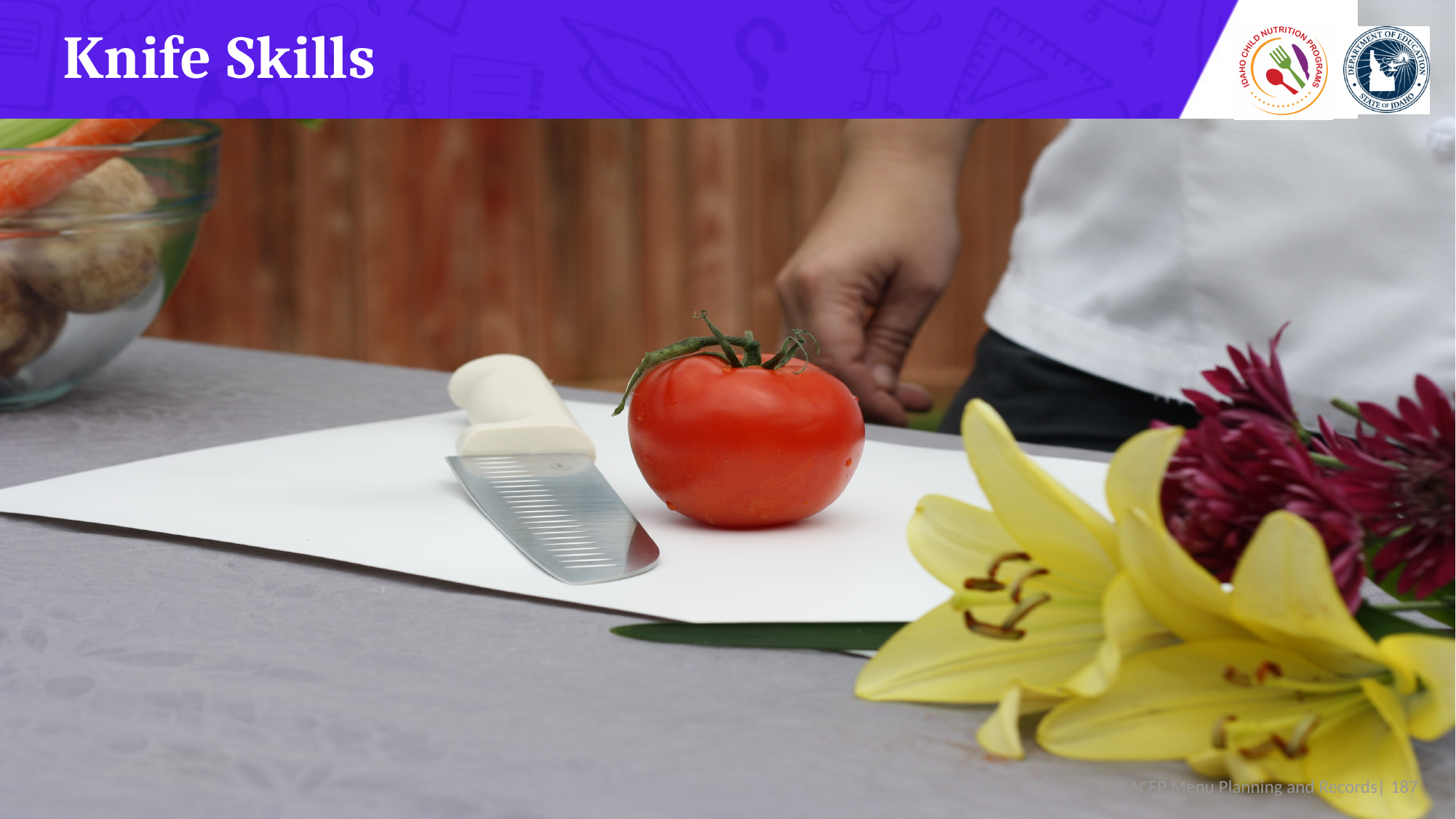

# Knife Skills
 CACFP Menu Planning and Records| 187